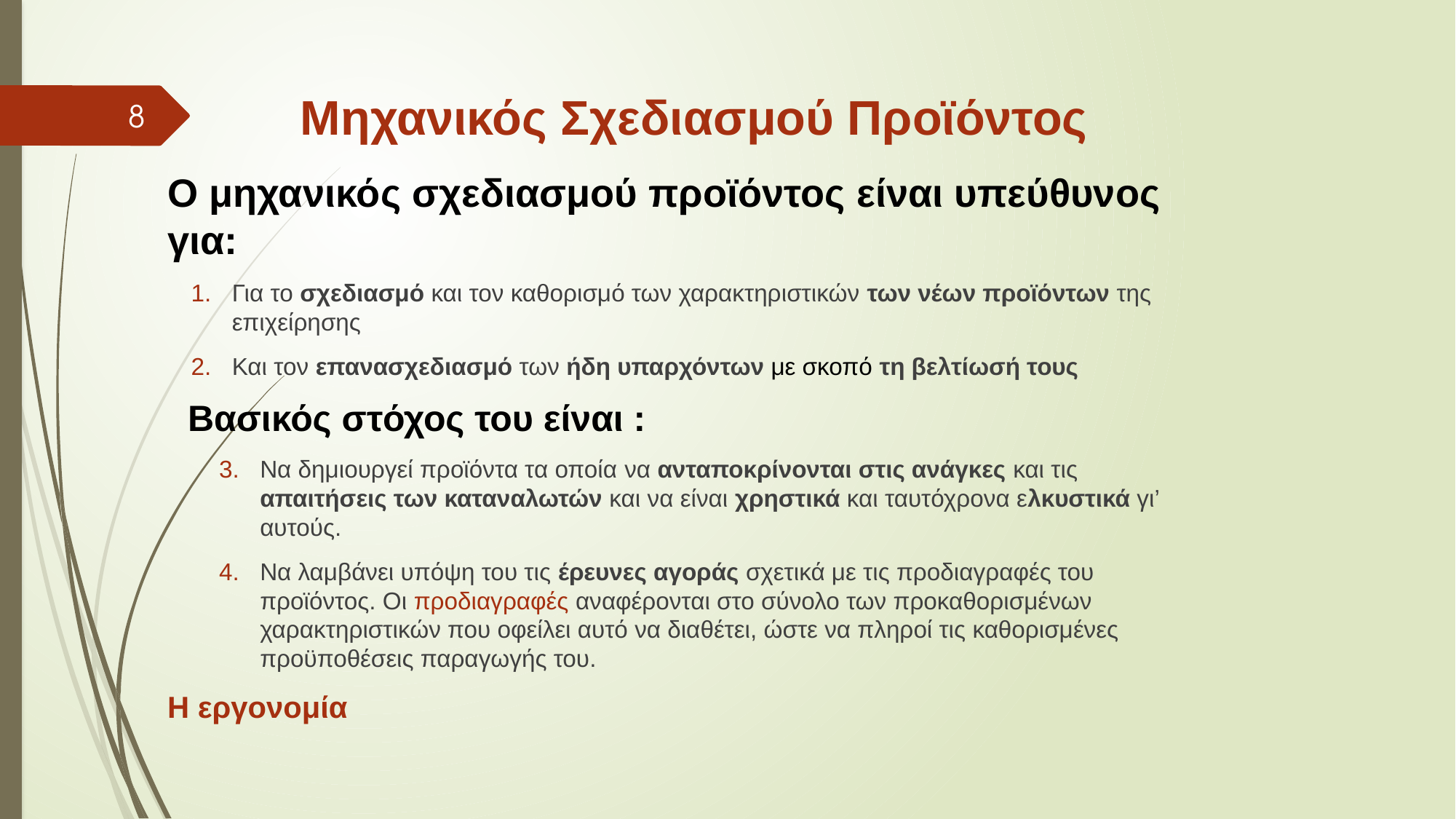

# Μηχανικός Σχεδιασμού Προϊόντος
8
Ο μηχανικός σχεδιασμού προϊόντος είναι υπεύθυνος για:
Για το σχεδιασμό και τον καθορισμό των χαρακτηριστικών των νέων προϊόντων της επιχείρησης
Και τον επανασχεδιασμό των ήδη υπαρχόντων με σκοπό τη βελτίωσή τους
  Βασικός στόχος του είναι :
Να δημιουργεί προϊόντα τα οποία να ανταποκρίνονται στις ανάγκες και τις απαιτήσεις των καταναλωτών και να είναι χρηστικά και ταυτόχρονα ελκυστικά γι’ αυτούς.
Να λαμβάνει υπόψη του τις έρευνες αγοράς σχετικά με τις προδιαγραφές του προϊόντος. Οι προδιαγραφές αναφέρονται στο σύνολο των προκαθορισμένων χαρακτηριστικών που οφείλει αυτό να διαθέτει, ώστε να πληροί τις καθορισμένες προϋποθέσεις παραγωγής του.
Η εργονομία